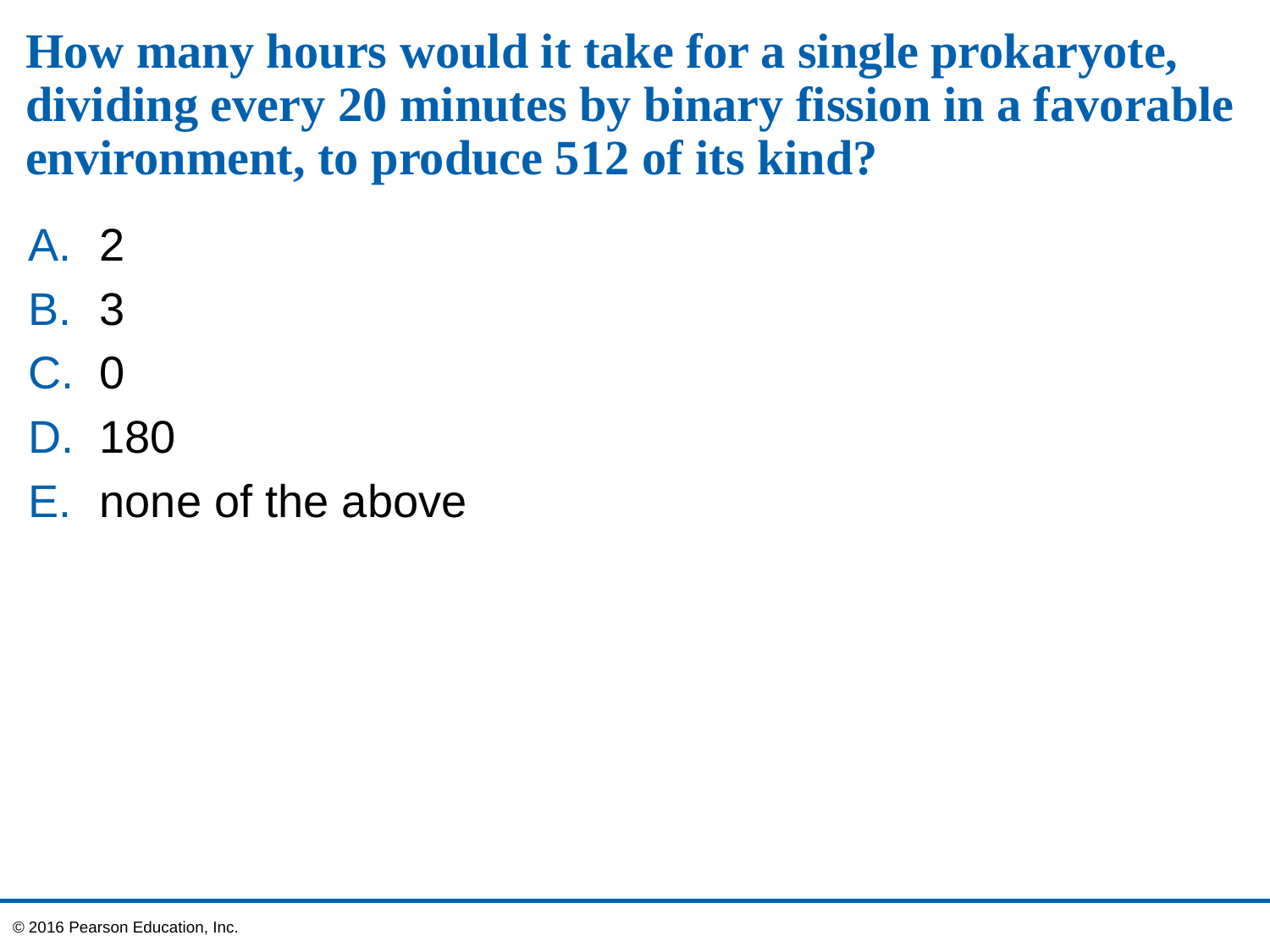

# How many hours would it take for a single prokaryote, dividing every 20 minutes by binary fission in a favorable environment, to produce 512 of its kind?
2
3
0
180
none of the above
© 2016 Pearson Education, Inc.